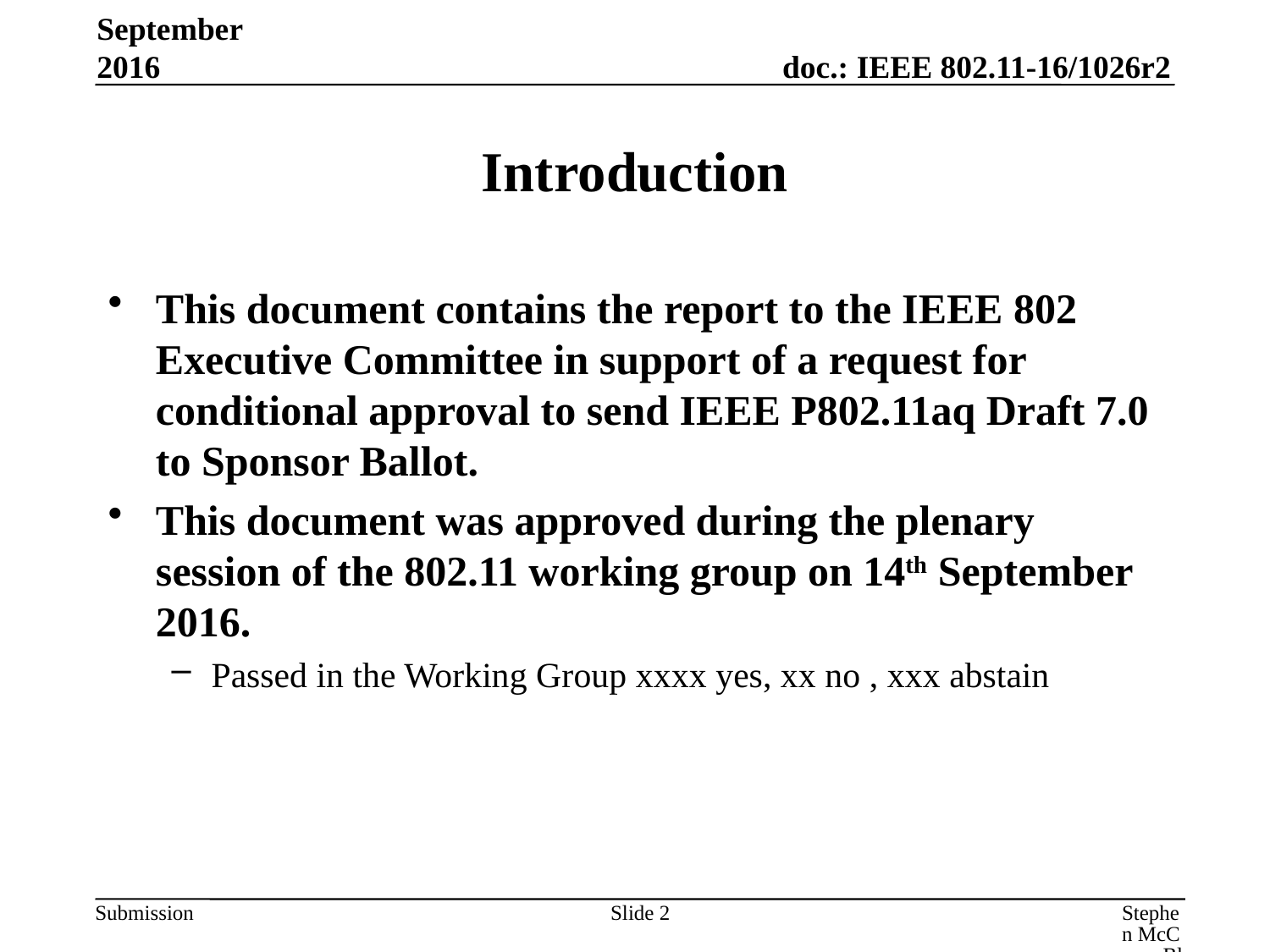

September 2016
# Introduction
This document contains the report to the IEEE 802 Executive Committee in support of a request for conditional approval to send IEEE P802.11aq Draft 7.0 to Sponsor Ballot.
This document was approved during the plenary session of the 802.11 working group on 14th September 2016.
Passed in the Working Group xxxx yes, xx no , xxx abstain
Slide 2
Stephen McCann, BlackBerry